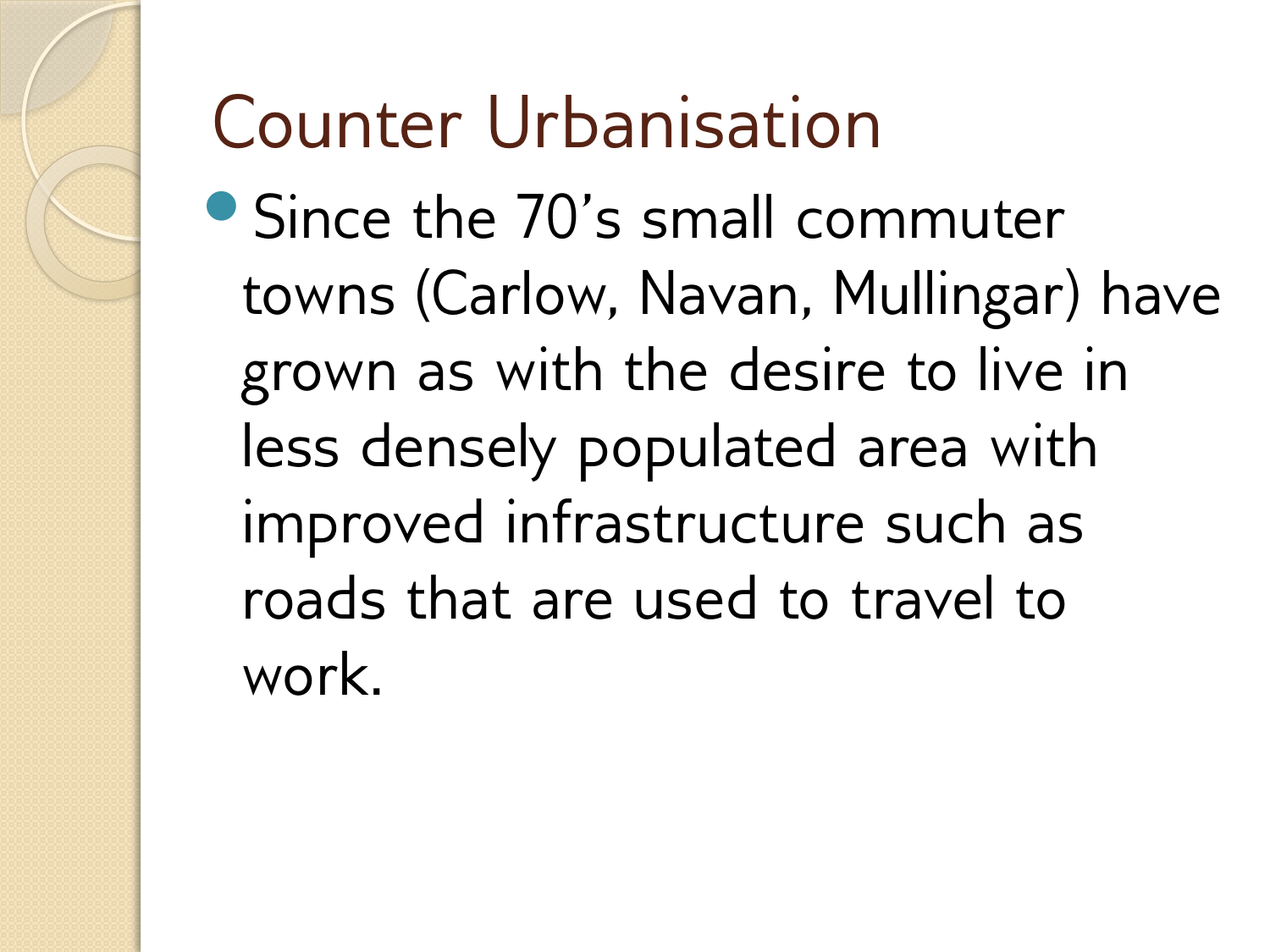

# Counter Urbanisation
Since the 70’s small commuter towns (Carlow, Navan, Mullingar) have grown as with the desire to live in less densely populated area with improved infrastructure such as roads that are used to travel to work.